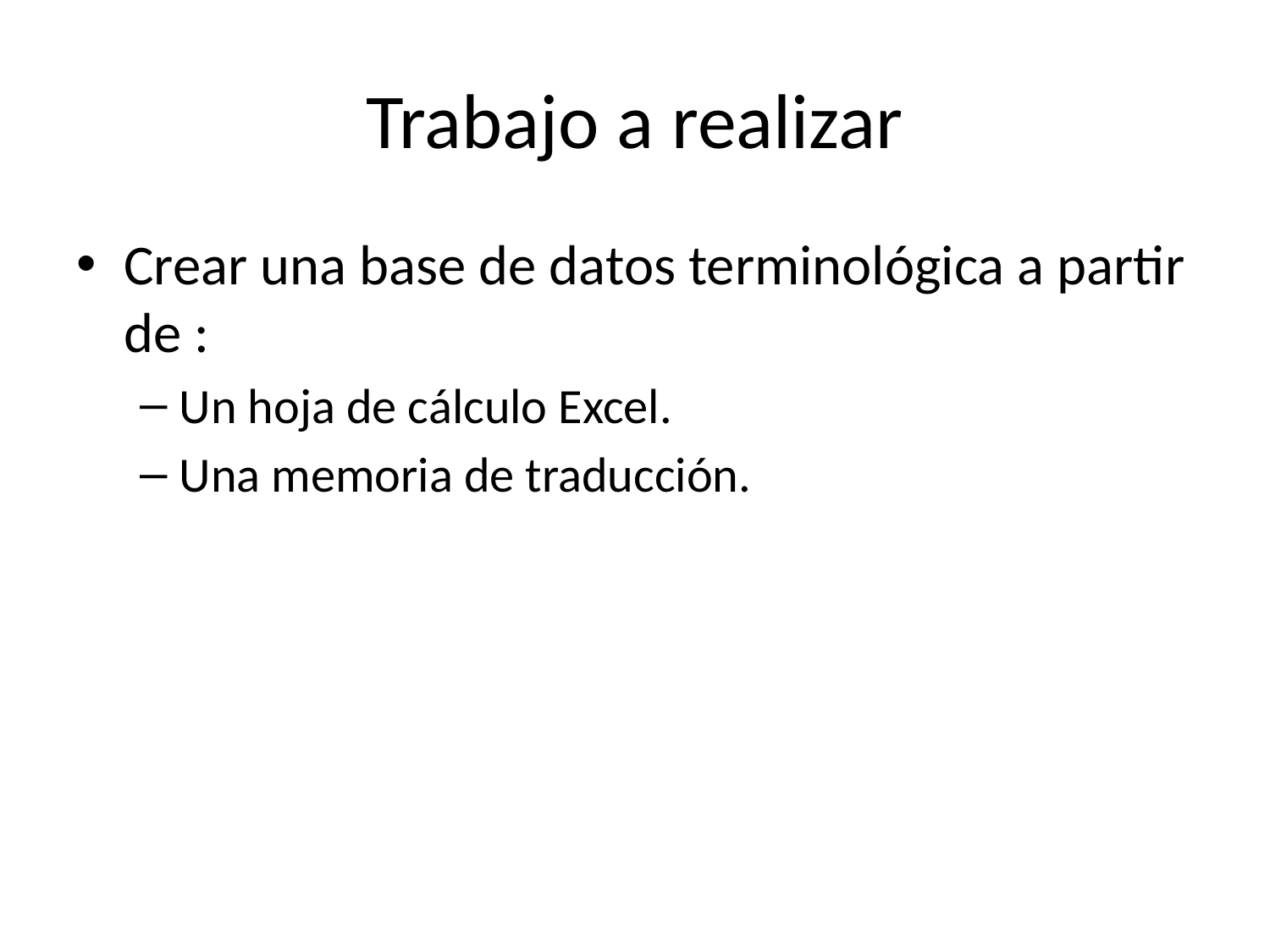

# Trabajo a realizar
Crear una base de datos terminológica a partir de :
Un hoja de cálculo Excel.
Una memoria de traducción.